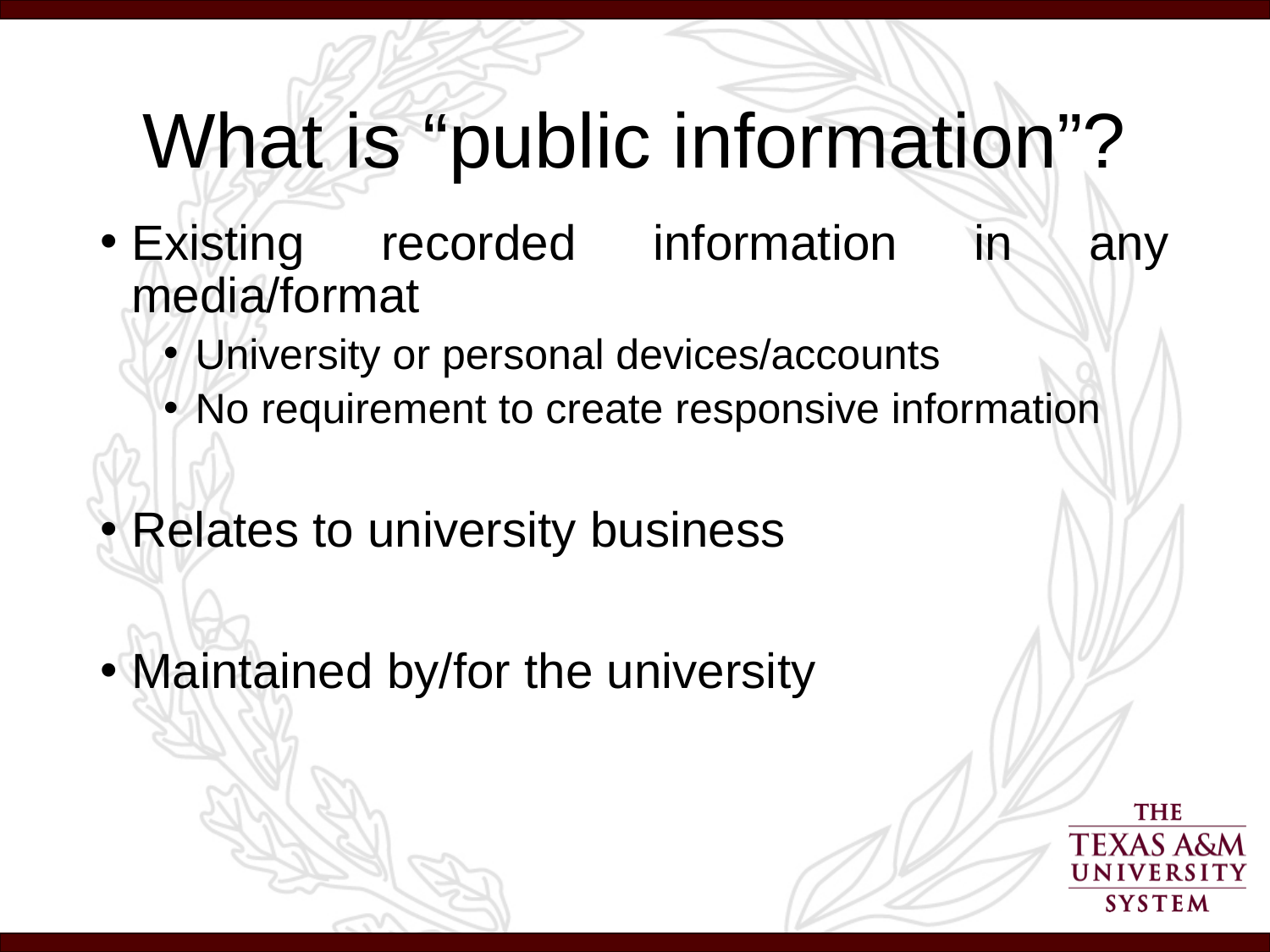

# What is “public information”?
Existing recorded information in any media/format
University or personal devices/accounts
No requirement to create responsive information

Relates to university business

Maintained by/for the university